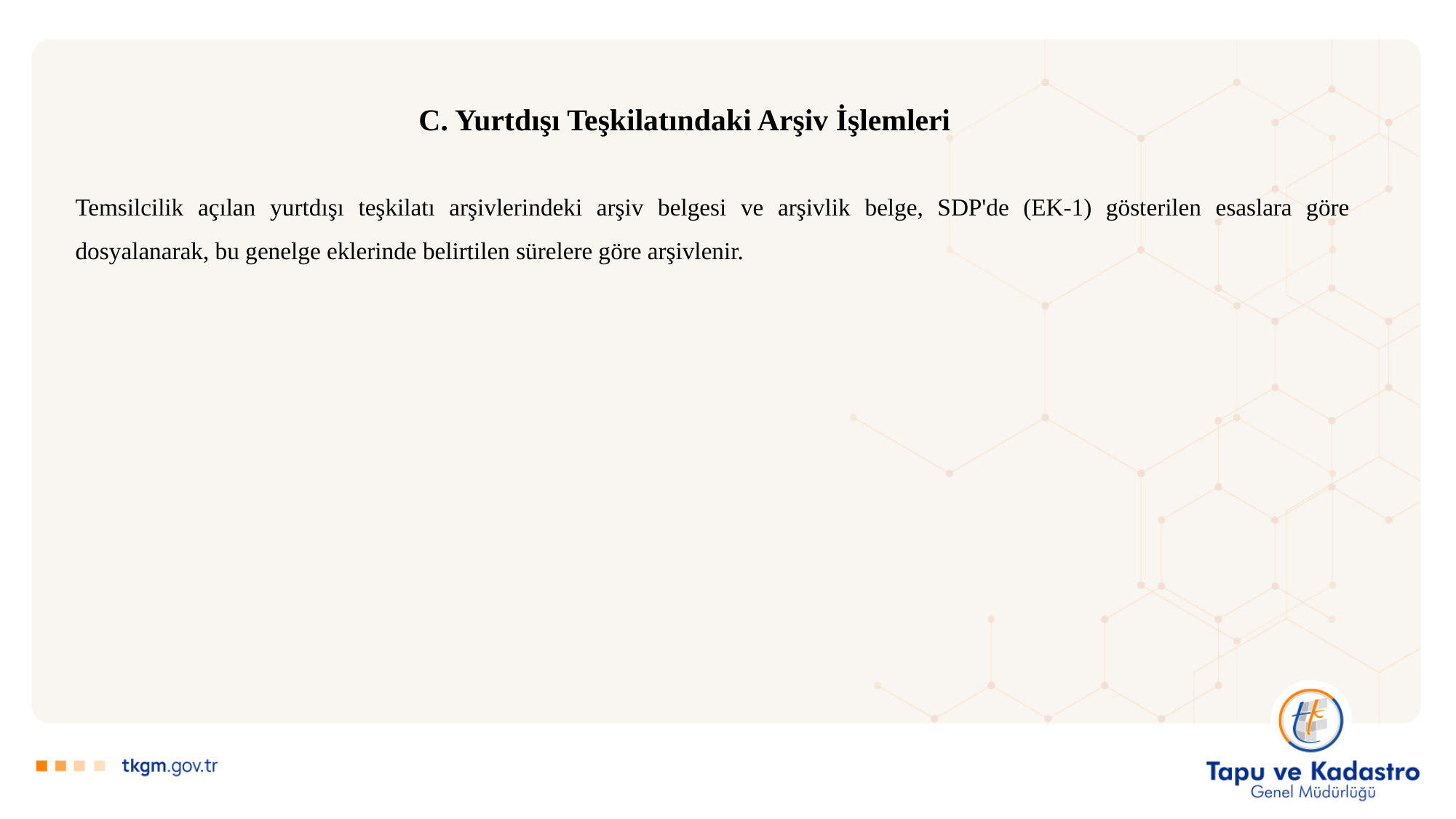

C. Yurtdışı Teşkilatındaki Arşiv İşlemleri

Temsilcilik açılan yurtdışı teşkilatı arşivlerindeki arşiv belgesi ve arşivlik belge, SDP'de (EK-1) gösterilen esaslara göre dosyalanarak, bu genelge eklerinde belirtilen sürelere göre arşivlenir.